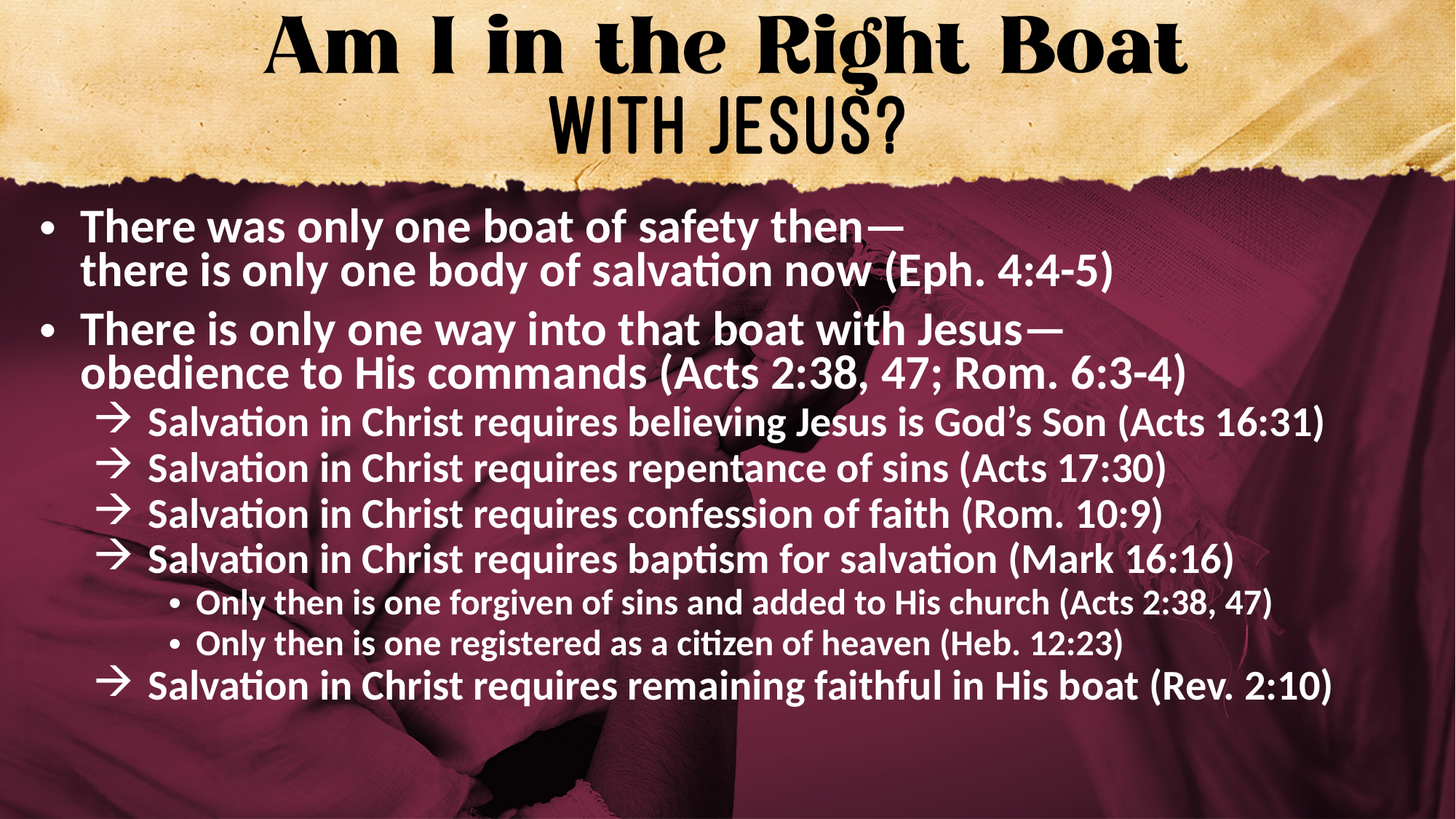

There was only one boat of safety then—
there is only one body of salvation now (Eph. 4:4-5)
There is only one way into that boat with Jesus—
obedience to His commands (Acts 2:38, 47; Rom. 6:3-4)
Salvation in Christ requires believing Jesus is God’s Son (Acts 16:31)
Salvation in Christ requires repentance of sins (Acts 17:30)
Salvation in Christ requires confession of faith (Rom. 10:9)
Salvation in Christ requires baptism for salvation (Mark 16:16)
Only then is one forgiven of sins and added to His church (Acts 2:38, 47)
Only then is one registered as a citizen of heaven (Heb. 12:23)
Salvation in Christ requires remaining faithful in His boat (Rev. 2:10)